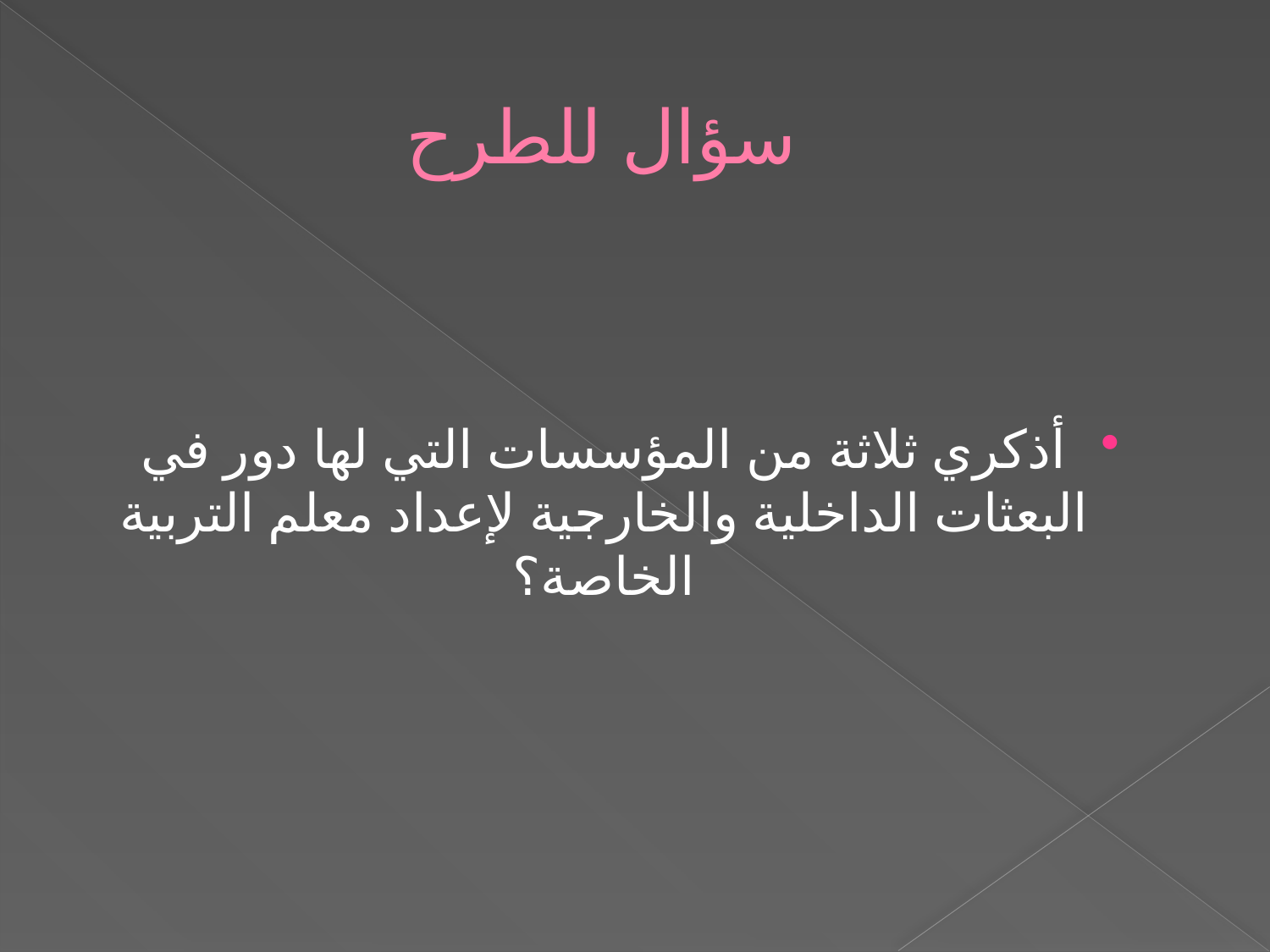

# سؤال للطرح

أذكري ثلاثة من المؤسسات التي لها دور في البعثات الداخلية والخارجية لإعداد معلم التربية الخاصة؟